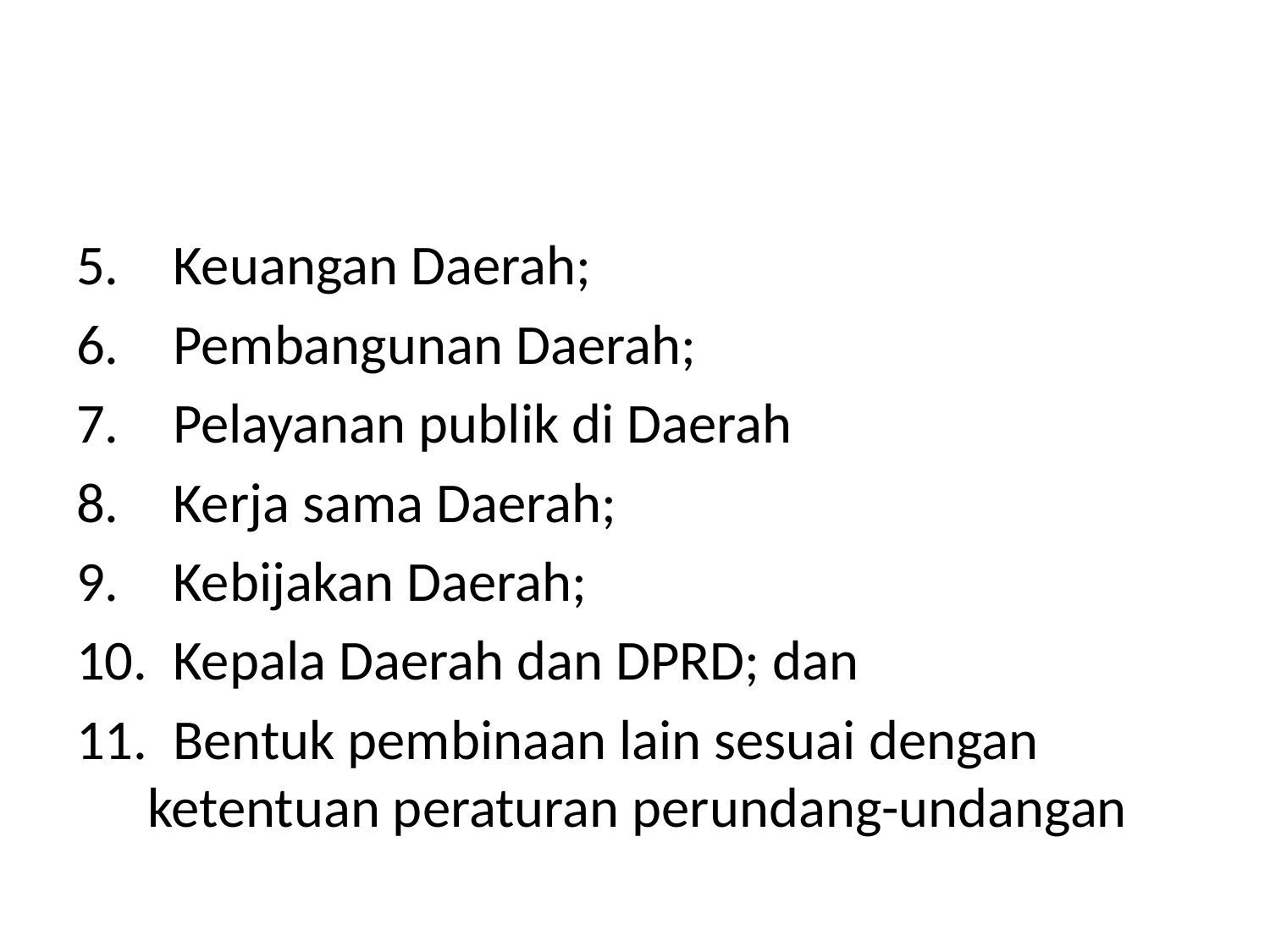

#
  Keuangan Daerah;
  Pembangunan Daerah;
  Pelayanan publik di Daerah
  Kerja sama Daerah;
  Kebijakan Daerah;
  Kepala Daerah dan DPRD; dan
  Bentuk pembinaan lain sesuai dengan  ketentuan peraturan perundang-undangan